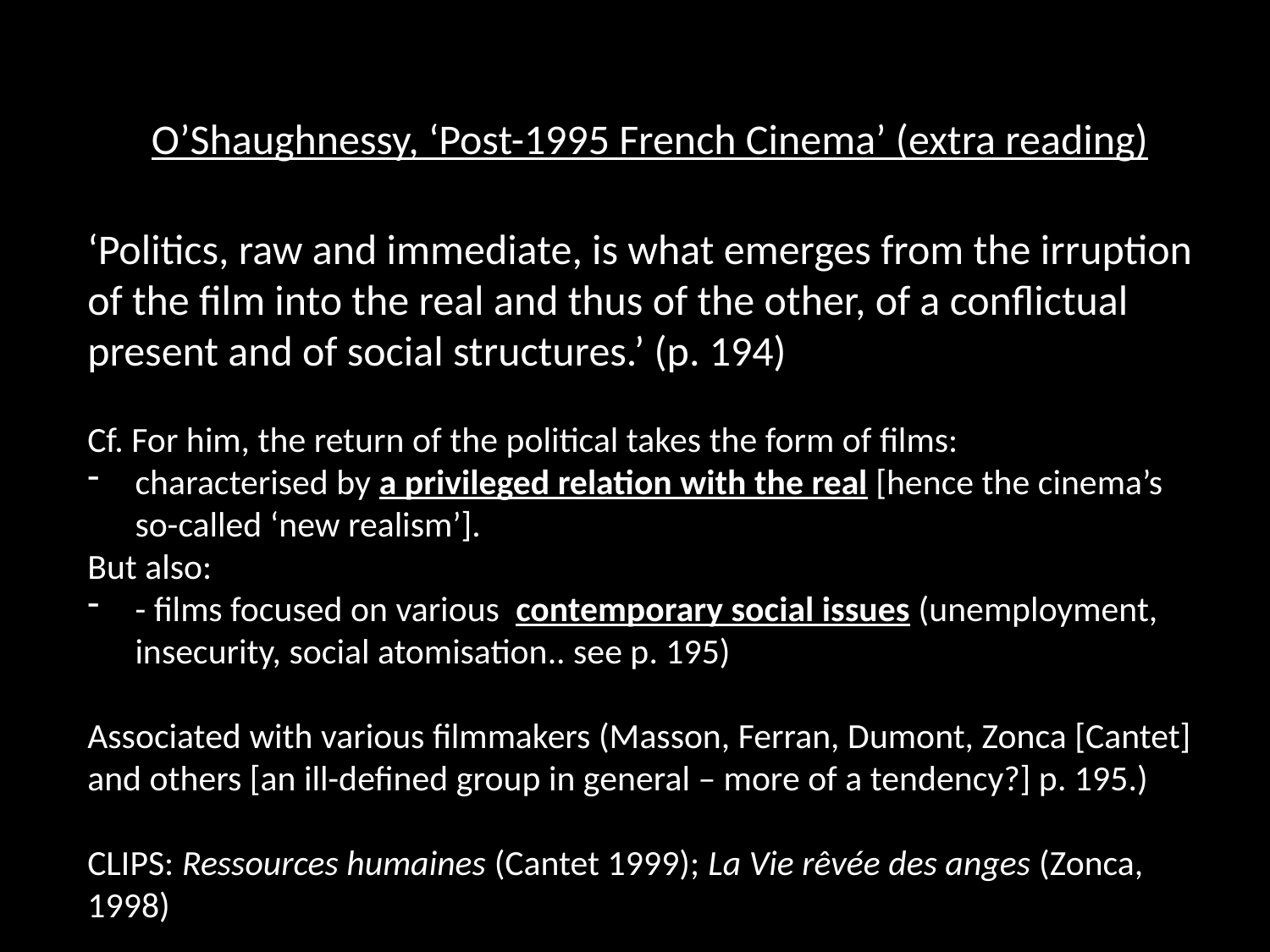

O’Shaughnessy, ‘Post-1995 French Cinema’ (extra reading)
‘Politics, raw and immediate, is what emerges from the irruption of the film into the real and thus of the other, of a conflictual present and of social structures.’ (p. 194)

Cf. For him, the return of the political takes the form of films:
characterised by a privileged relation with the real [hence the cinema’s so-called ‘new realism’].
But also:
- films focused on various  contemporary social issues (unemployment, insecurity, social atomisation.. see p. 195)

Associated with various filmmakers (Masson, Ferran, Dumont, Zonca [Cantet] and others [an ill-defined group in general – more of a tendency?] p. 195.)

CLIPS: Ressources humaines (Cantet 1999); La Vie rêvée des anges (Zonca, 1998)